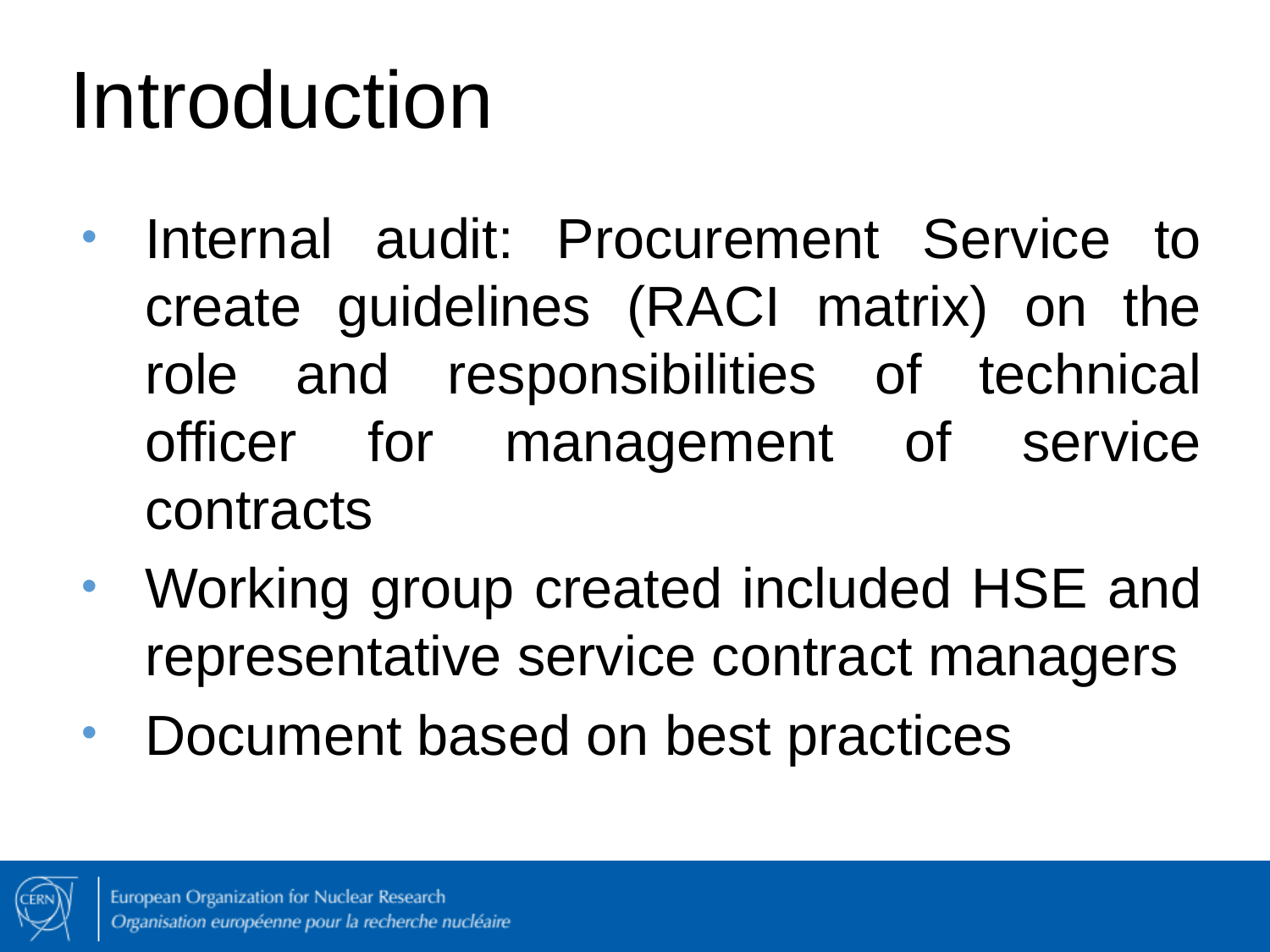

# Introduction
Internal audit: Procurement Service to create guidelines (RACI matrix) on the role and responsibilities of technical officer for management of service contracts
Working group created included HSE and representative service contract managers
Document based on best practices